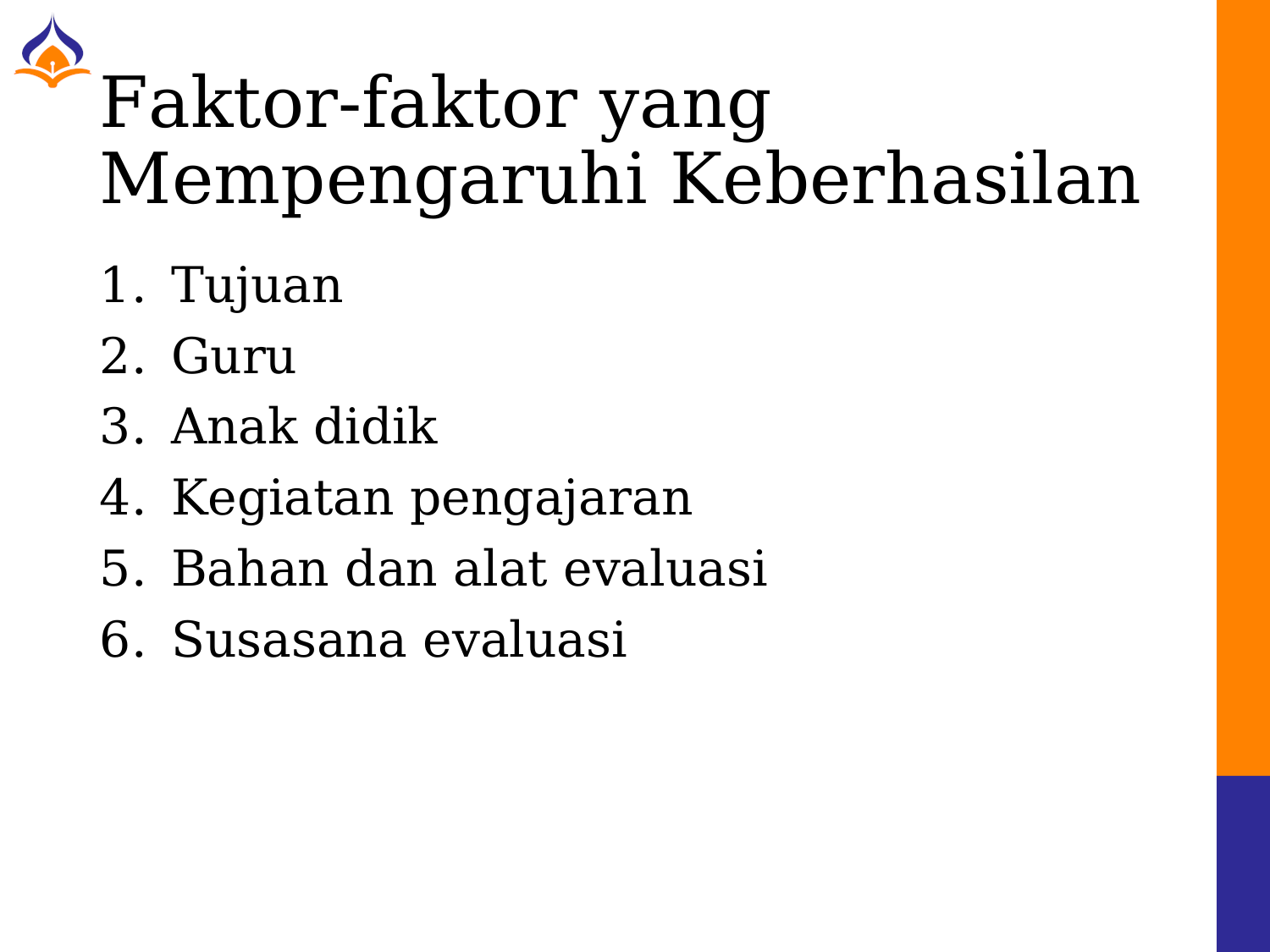

# Faktor-faktor yang Mempengaruhi Keberhasilan
Tujuan
Guru
Anak didik
Kegiatan pengajaran
Bahan dan alat evaluasi
Susasana evaluasi